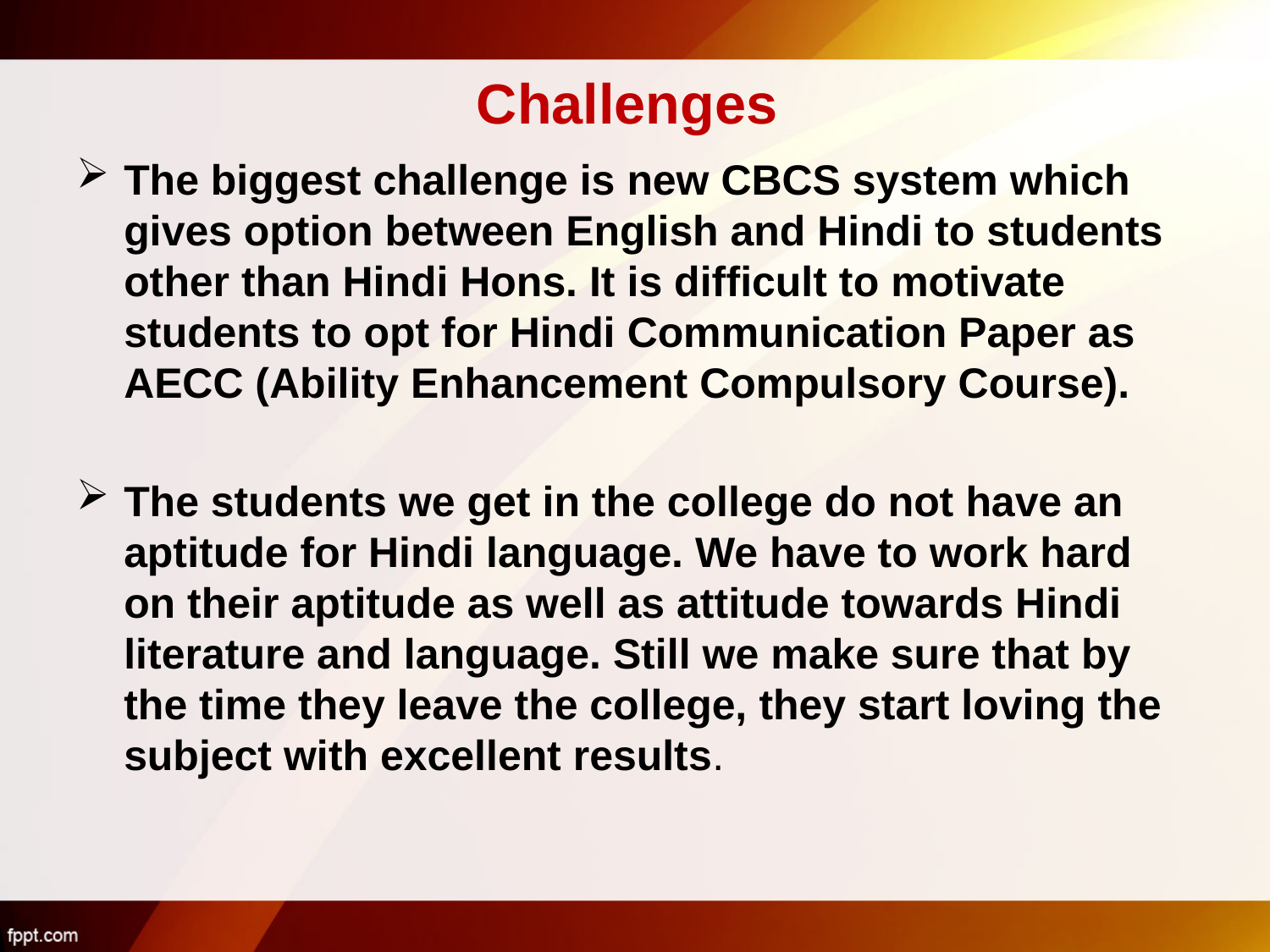

# Challenges
The biggest challenge is new CBCS system which gives option between English and Hindi to students other than Hindi Hons. It is difficult to motivate students to opt for Hindi Communication Paper as AECC (Ability Enhancement Compulsory Course).

The students we get in the college do not have an aptitude for Hindi language. We have to work hard on their aptitude as well as attitude towards Hindi literature and language. Still we make sure that by the time they leave the college, they start loving the subject with excellent results.